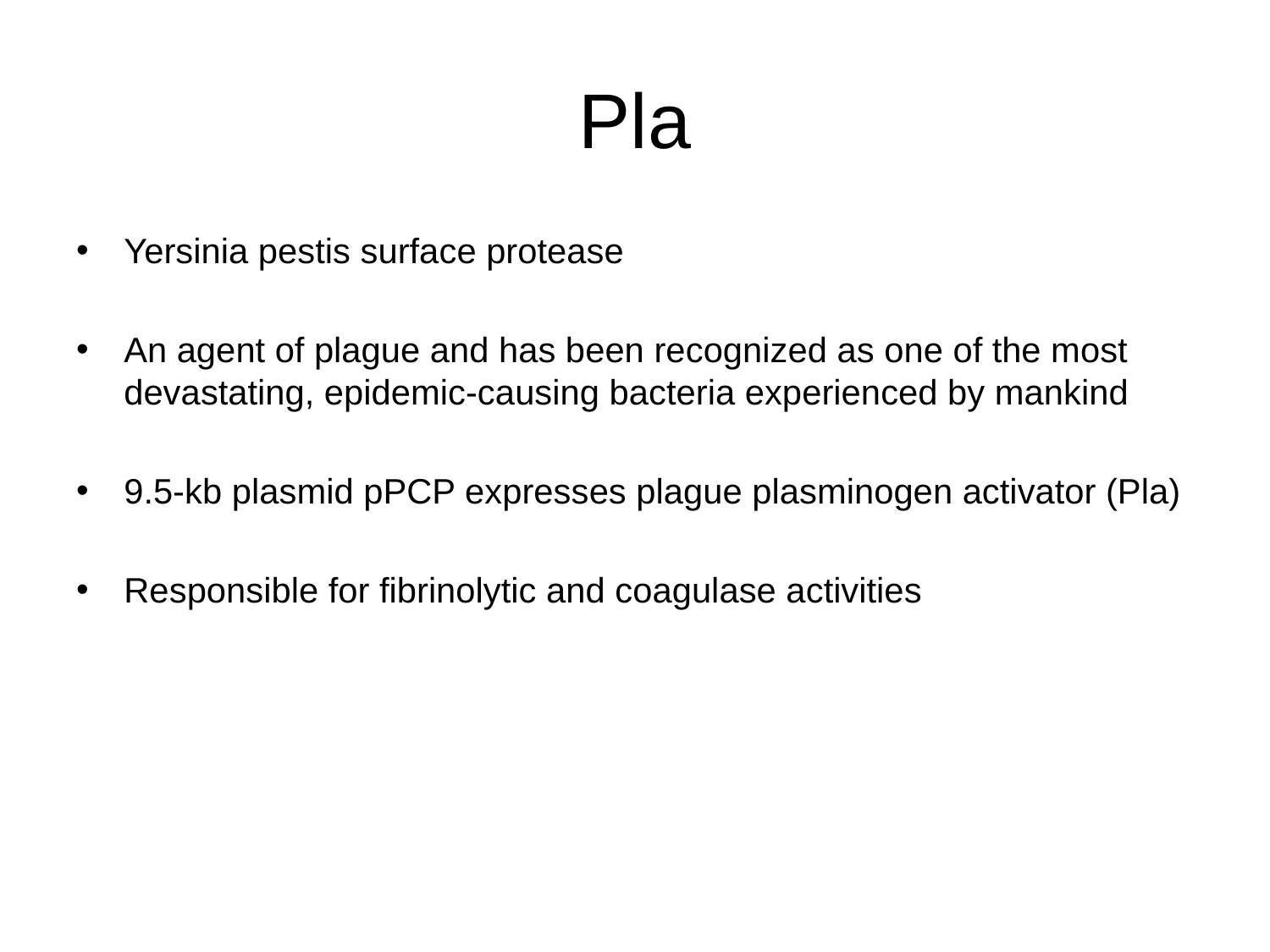

# Pla
Yersinia pestis surface protease

An agent of plague and has been recognized as one of the most devastating, epidemic-causing bacteria experienced by mankind

9.5-kb plasmid pPCP expresses plague plasminogen activator (Pla)

Responsible for fibrinolytic and coagulase activities